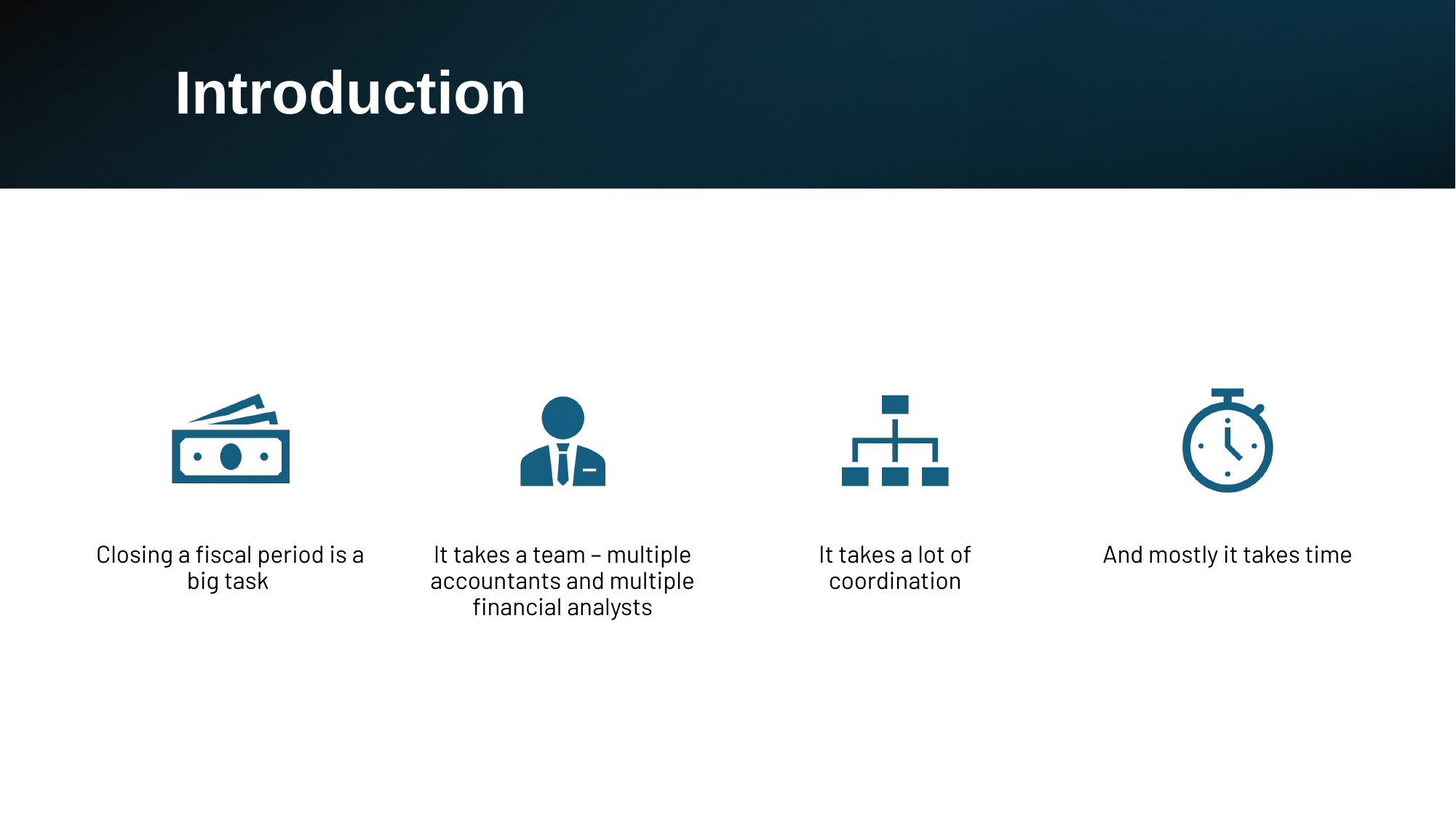

# Introduction
Closing a fiscal period is a big task
It takes a team – multiple accountants and multiple financial analysts
It takes a lot of coordination
And mostly it takes time